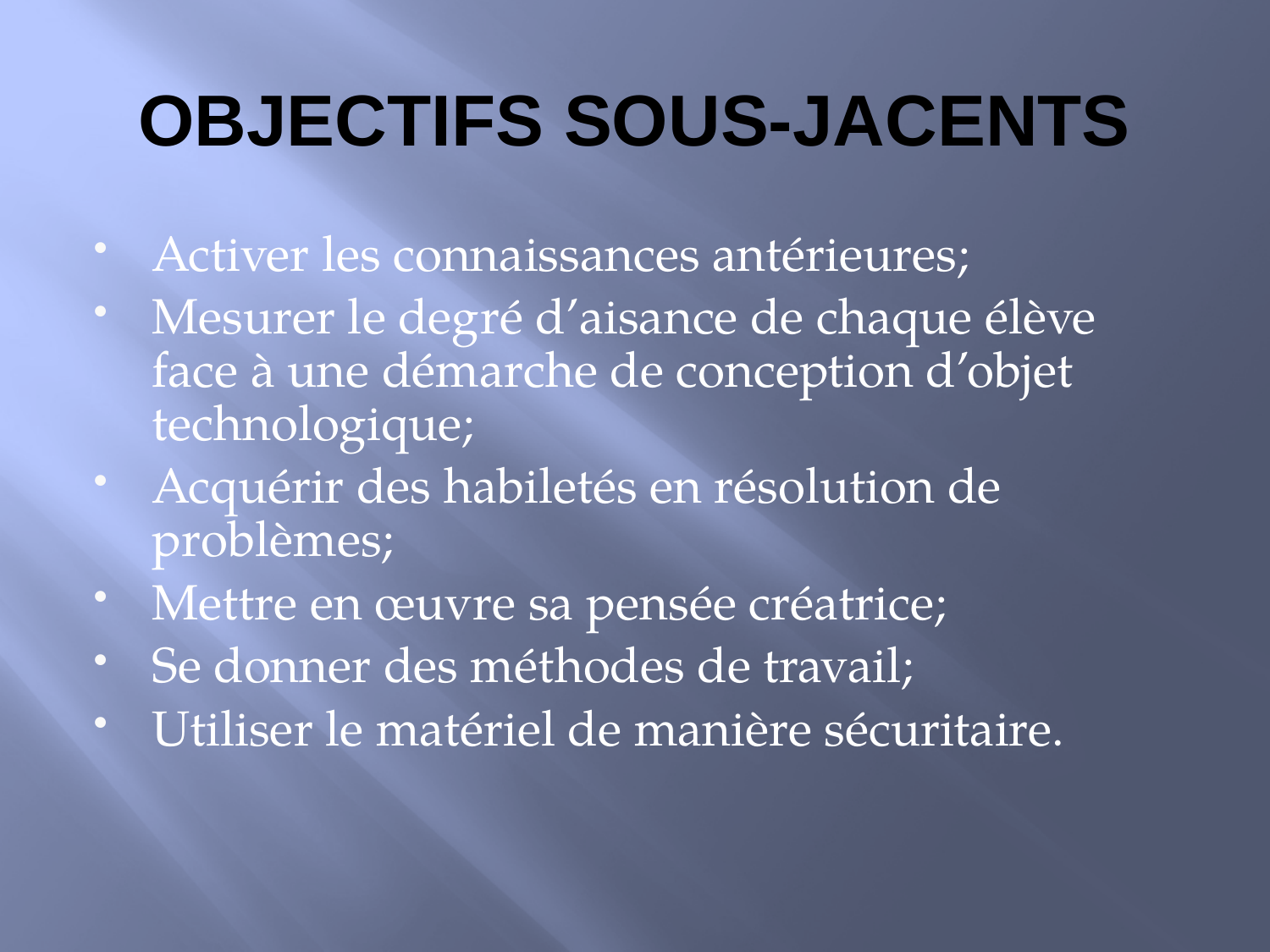

# OBJECTIFS SOUS-JACENTS
Activer les connaissances antérieures;
Mesurer le degré d’aisance de chaque élève face à une démarche de conception d’objet technologique;
Acquérir des habiletés en résolution de problèmes;
Mettre en œuvre sa pensée créatrice;
Se donner des méthodes de travail;
Utiliser le matériel de manière sécuritaire.